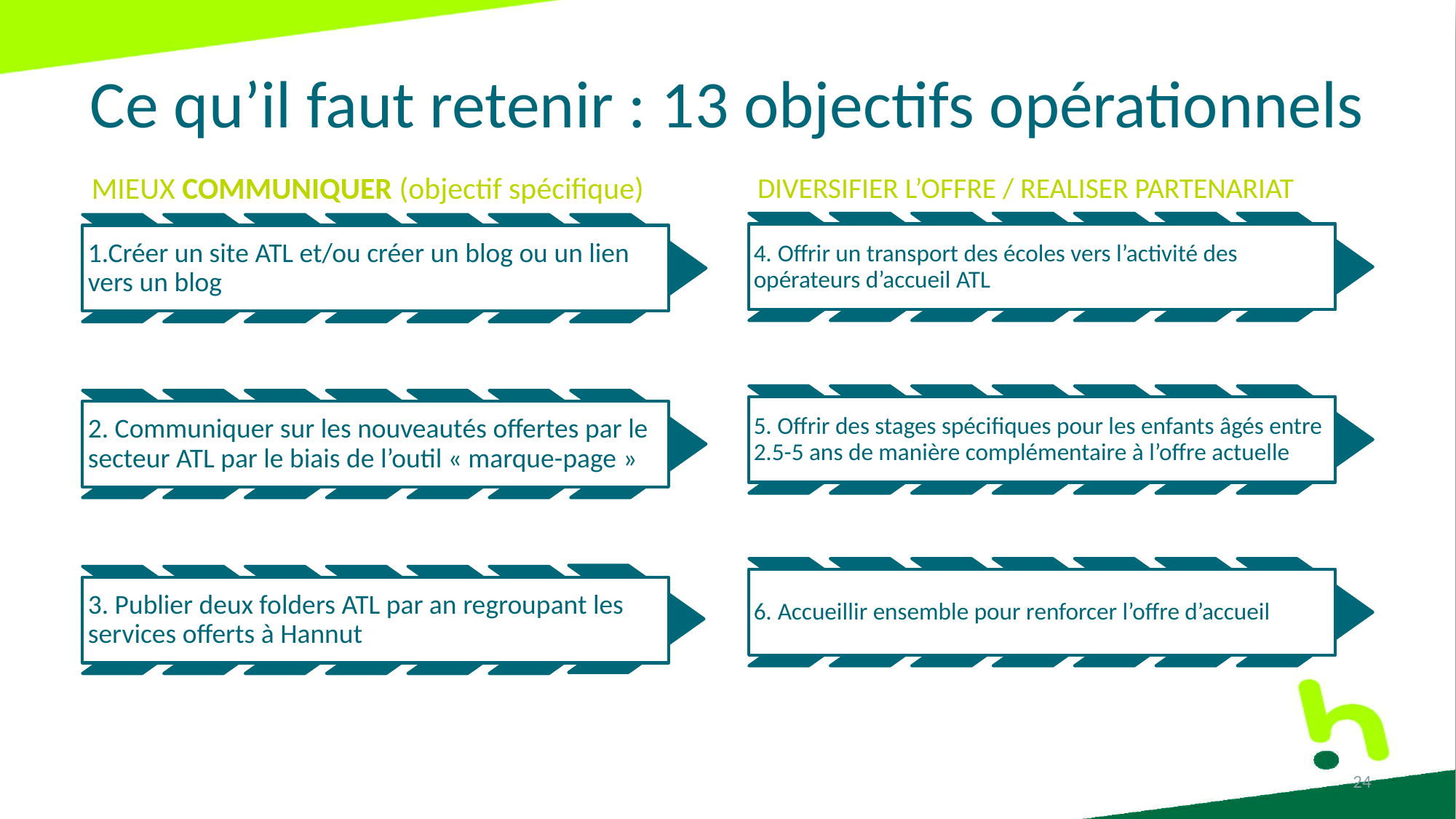

MIEUX COMMUNIQUER (objectif spécifique)
1.Créer un site ATL et/ou créer un blog ou un lien vers un blog

2. Communiquer sur les nouveautés offertes par le secteur ATL par le biais de l’outil « marque-page »

3. Publier deux folders ATL par an regroupant les services offerts à Hannut
# Ce qu’il faut retenir : 13 objectifs opérationnels
DIVERSIFIER L’OFFRE / REALISER PARTENARIAT
4. Offrir un transport des écoles vers l’activité des opérateurs d’accueil ATL

5. Offrir des stages spécifiques pour les enfants âgés entre 2.5-5 ans de manière complémentaire à l’offre actuelle

6. Accueillir ensemble pour renforcer l’offre d’accueil
24